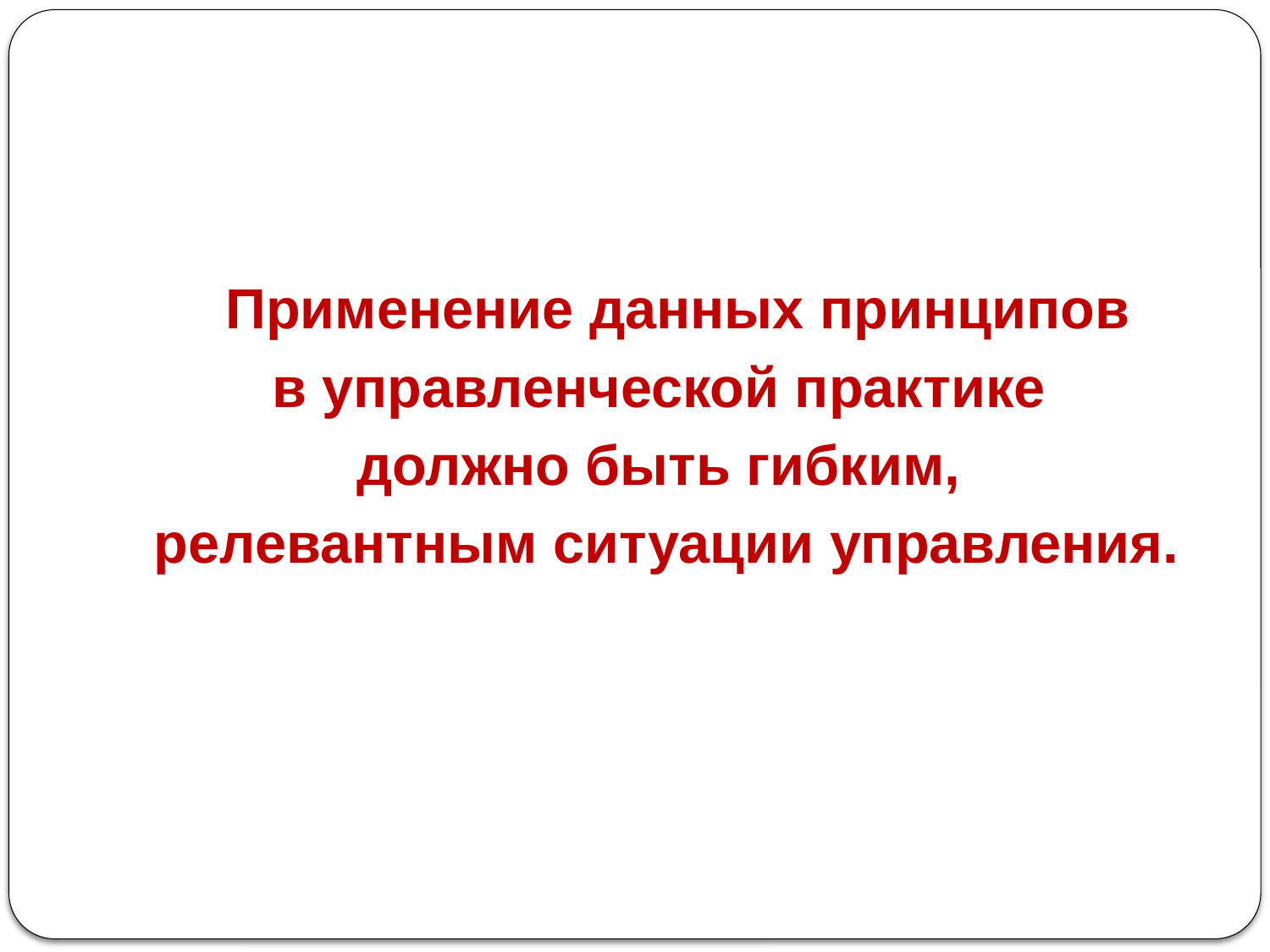

#

	Применение данных принципов
в управленческой практике
должно быть гибким,
релевантным ситуации управления.